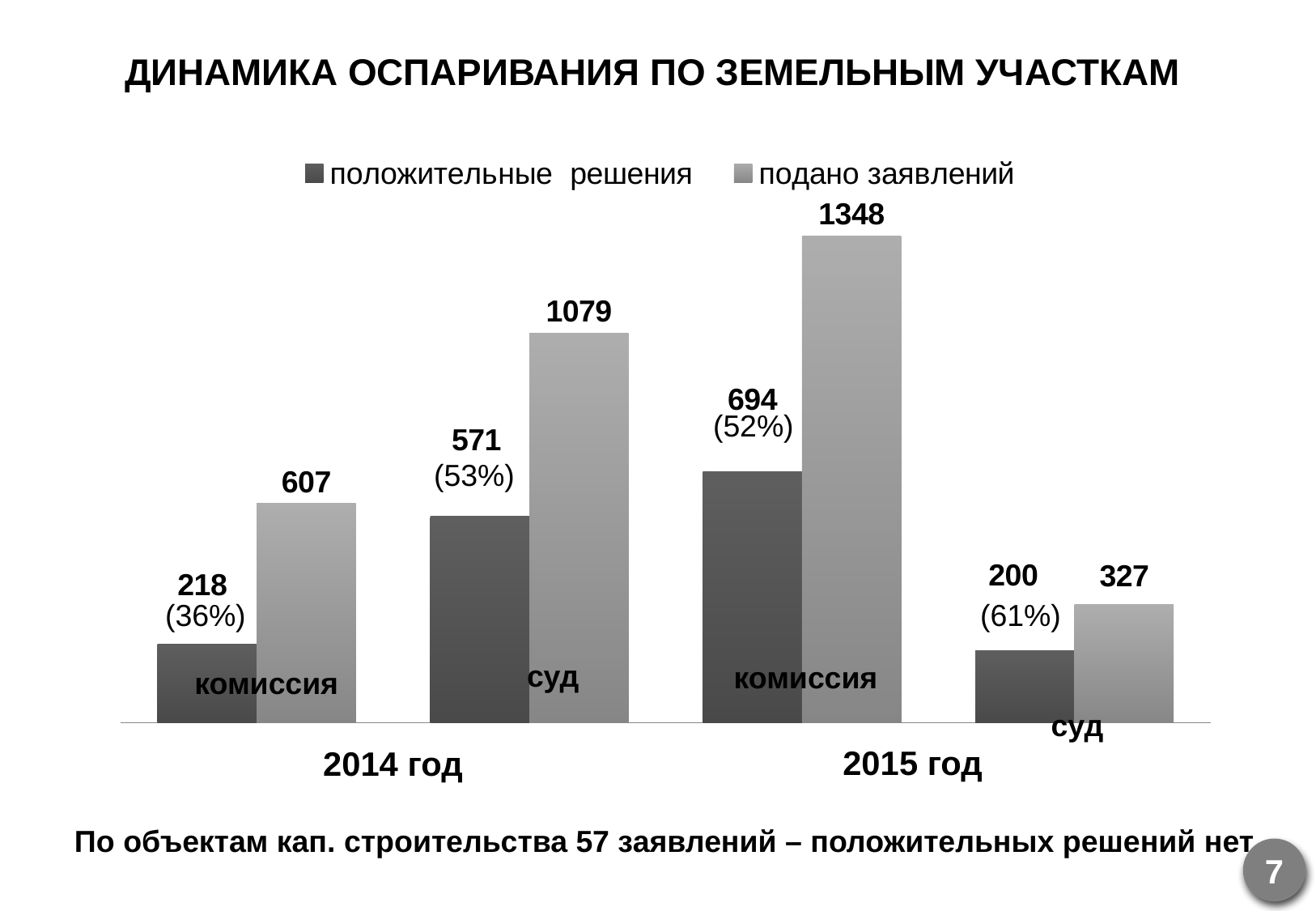

# ДИНАМИКА ОСПАРИВАНИЯ ПО ЗЕМЕЛЬНЫМ УЧАСТКАМ

### Chart

| Category | положительные  решения | подано заявлений |
|---|---|---|
| 2014 | 218.0 | 607.0 |
| 2014 | 571.0 | 1079.0 |
| 2015 комиссии | 694.0 | 1348.0 |
|  2015 суды | 200.0 | 327.0 |
(52%)
(53%)
(61%)
(36%)
       суд
комиссия
комиссия
 суд
2015 год
2014 год
По объектам кап. строительства 57 заявлений – положительных решений нет
7